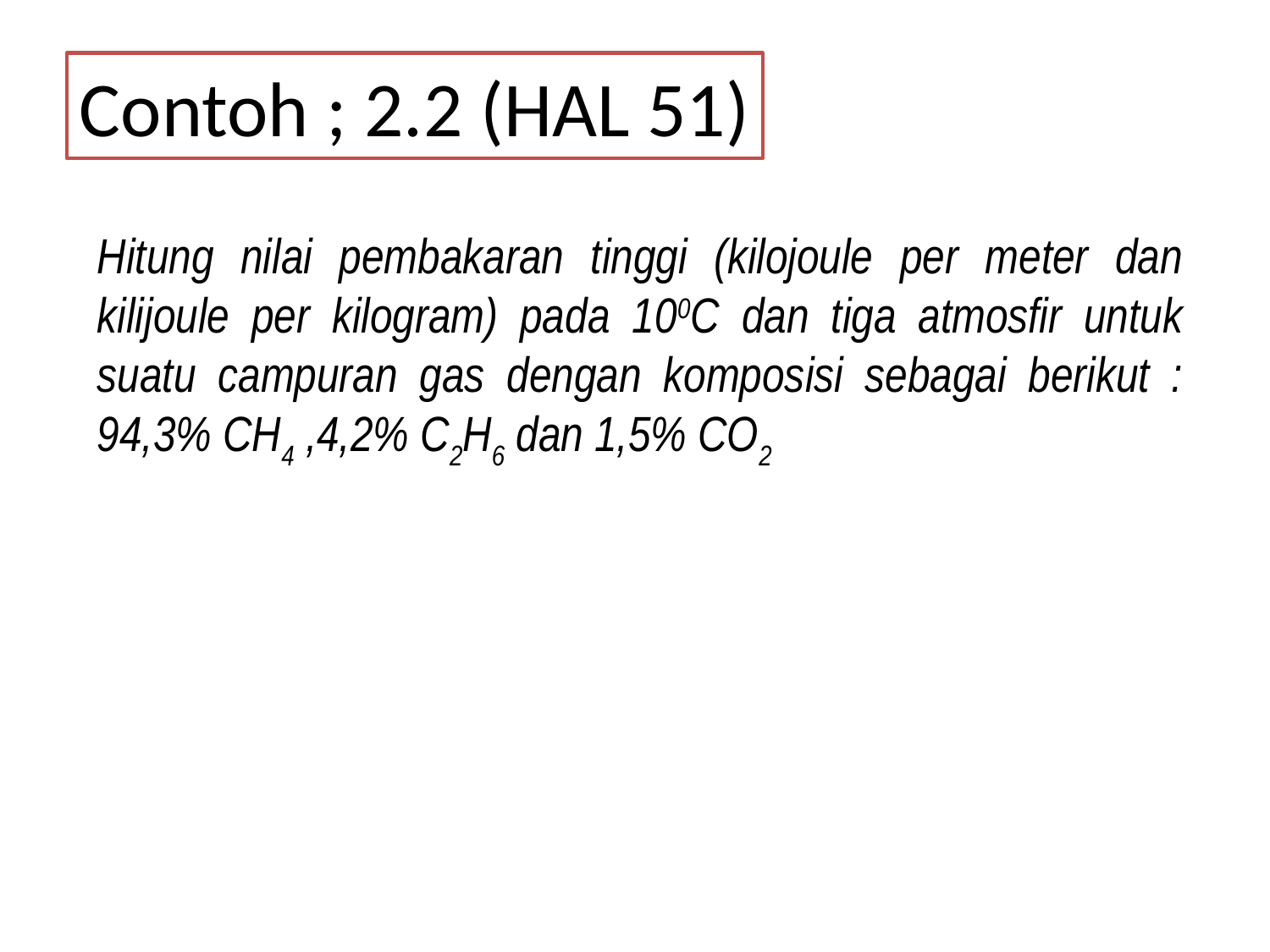

Contoh ; 2.2 (HAL 51)
Hitung nilai pembakaran tinggi (kilojoule per meter dan kilijoule per kilogram) pada 100C dan tiga atmosfir untuk suatu campuran gas dengan komposisi sebagai berikut : 94,3% CH4 ,4,2% C2H6 dan 1,5% CO2